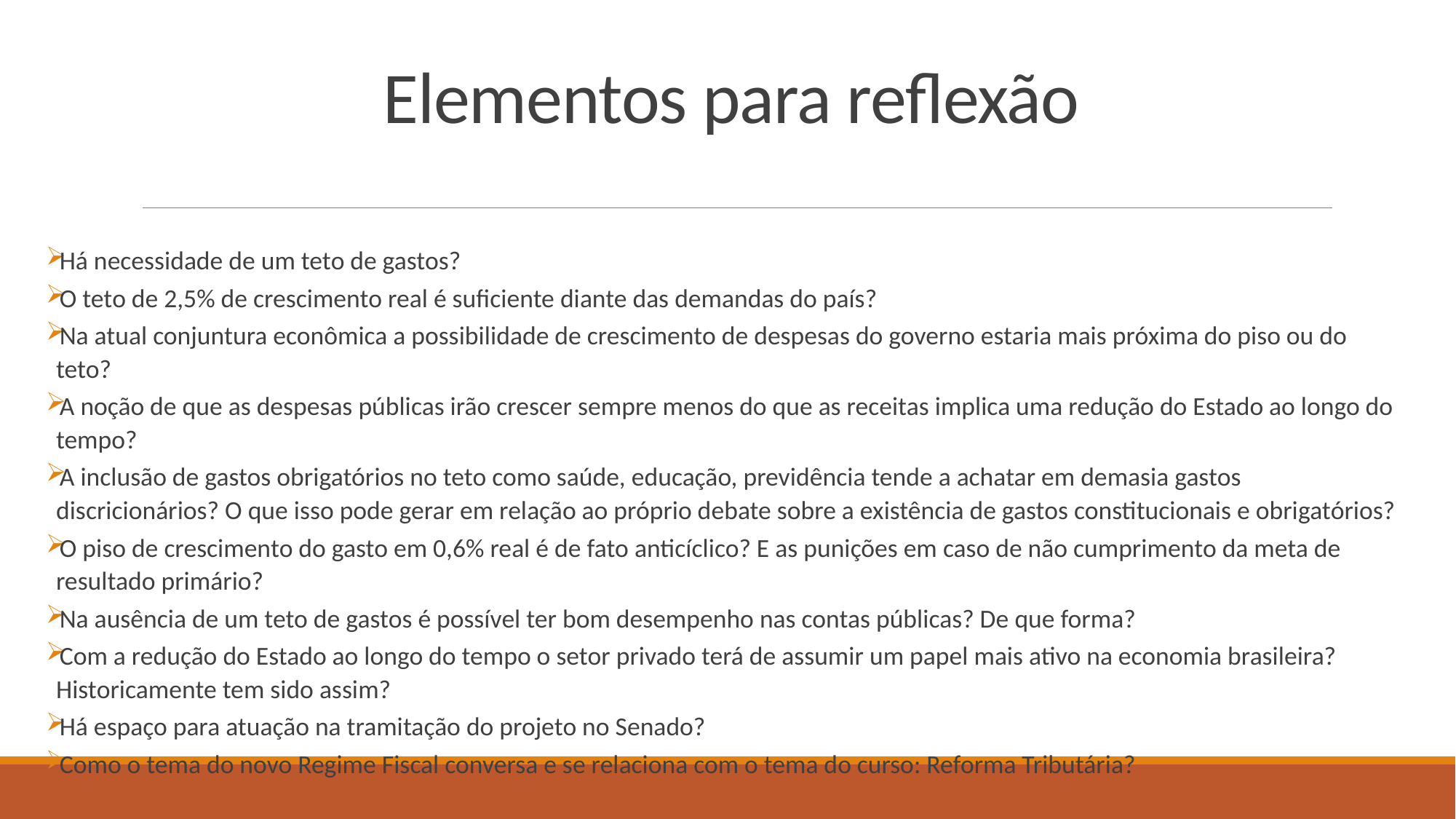

# Elementos para reflexão
Há necessidade de um teto de gastos?
O teto de 2,5% de crescimento real é suficiente diante das demandas do país?
Na atual conjuntura econômica a possibilidade de crescimento de despesas do governo estaria mais próxima do piso ou do teto?
A noção de que as despesas públicas irão crescer sempre menos do que as receitas implica uma redução do Estado ao longo do tempo?
A inclusão de gastos obrigatórios no teto como saúde, educação, previdência tende a achatar em demasia gastos discricionários? O que isso pode gerar em relação ao próprio debate sobre a existência de gastos constitucionais e obrigatórios?
O piso de crescimento do gasto em 0,6% real é de fato anticíclico? E as punições em caso de não cumprimento da meta de resultado primário?
Na ausência de um teto de gastos é possível ter bom desempenho nas contas públicas? De que forma?
Com a redução do Estado ao longo do tempo o setor privado terá de assumir um papel mais ativo na economia brasileira? Historicamente tem sido assim?
Há espaço para atuação na tramitação do projeto no Senado?
Como o tema do novo Regime Fiscal conversa e se relaciona com o tema do curso: Reforma Tributária?